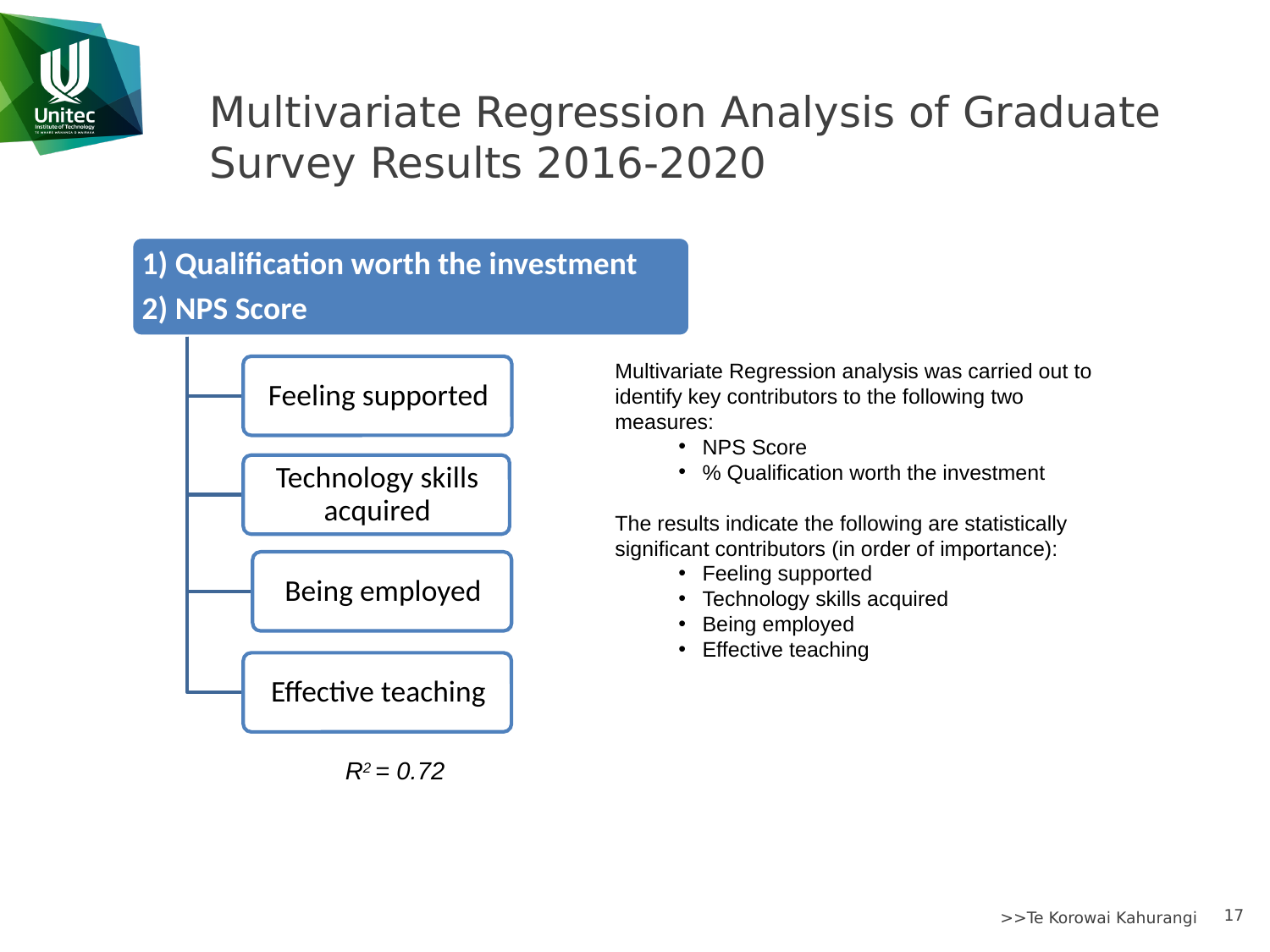

# Multivariate Regression Analysis of Graduate Survey Results 2016-2020
1) Qualification worth the investment
2) NPS Score
Feeling supported
Technology skills acquired
Being employed
Effective teaching
Multivariate Regression analysis was carried out to identify key contributors to the following two measures:
NPS Score
% Qualification worth the investment

The results indicate the following are statistically significant contributors (in order of importance):
Feeling supported
Technology skills acquired
Being employed
Effective teaching

R2 = 0.72
17
>>Te Korowai Kahurangi